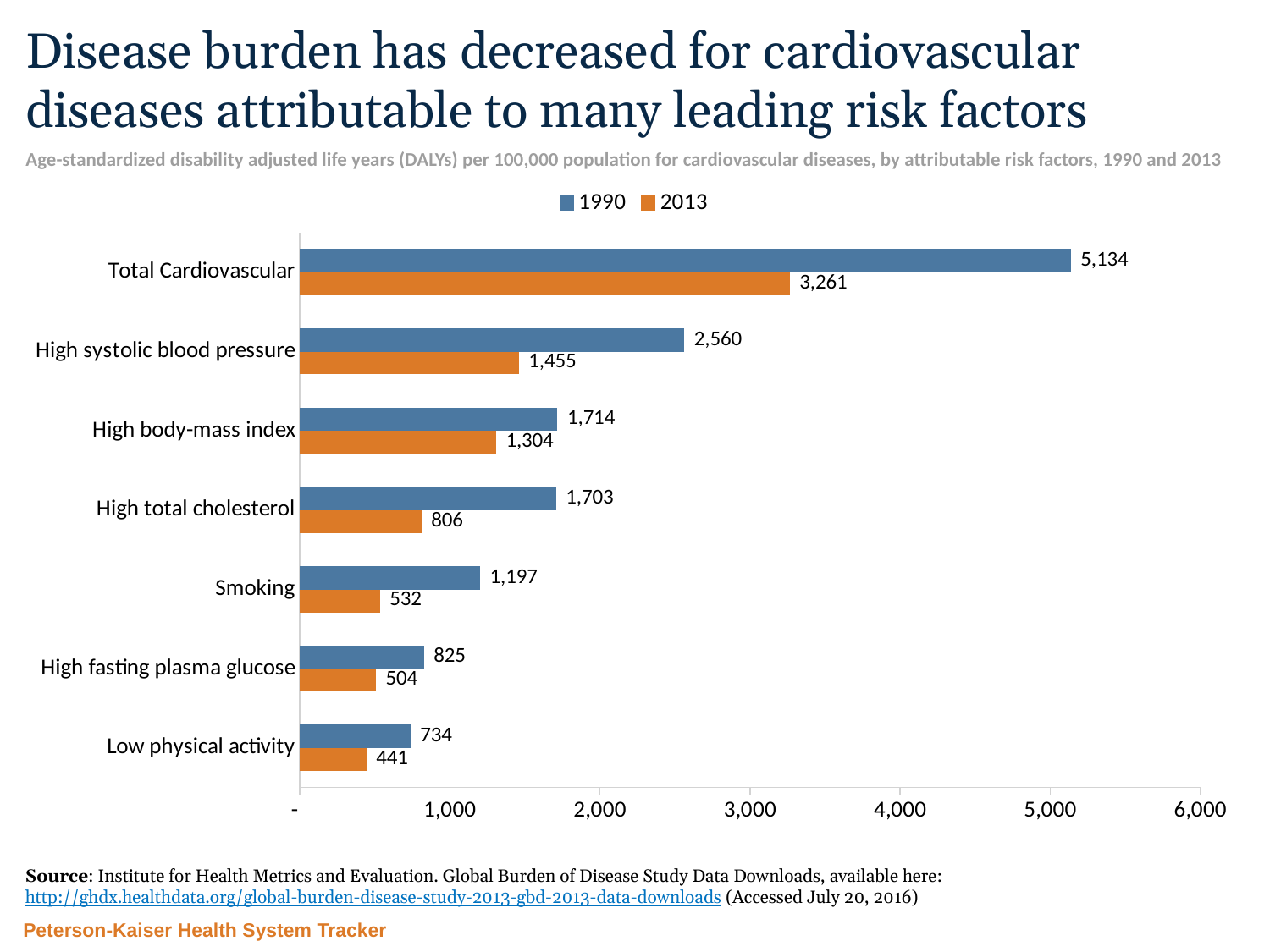

# Disease burden has decreased for cardiovascular diseases attributable to many leading risk factors
Age-standardized disability adjusted life years (DALYs) per 100,000 population for cardiovascular diseases, by attributable risk factors, 1990 and 2013

### Chart

| Category | 2013 | 1990 |
|---|---|---|
| Low physical activity | 440.72 | 734.29 |
| High fasting plasma glucose | 503.66 | 824.85 |
| Smoking | 531.6 | 1196.63 |
| High total cholesterol | 806.45 | 1703.21 |
| High body-mass index | 1303.74 | 1714.02 |
| High systolic blood pressure | 1455.24 | 2560.11 |
| Total Cardiovascular | 3261.0 | 5134.0 |
Source: Institute for Health Metrics and Evaluation. Global Burden of Disease Study Data Downloads, available here: http://ghdx.healthdata.org/global-burden-disease-study-2013-gbd-2013-data-downloads (Accessed July 20, 2016)